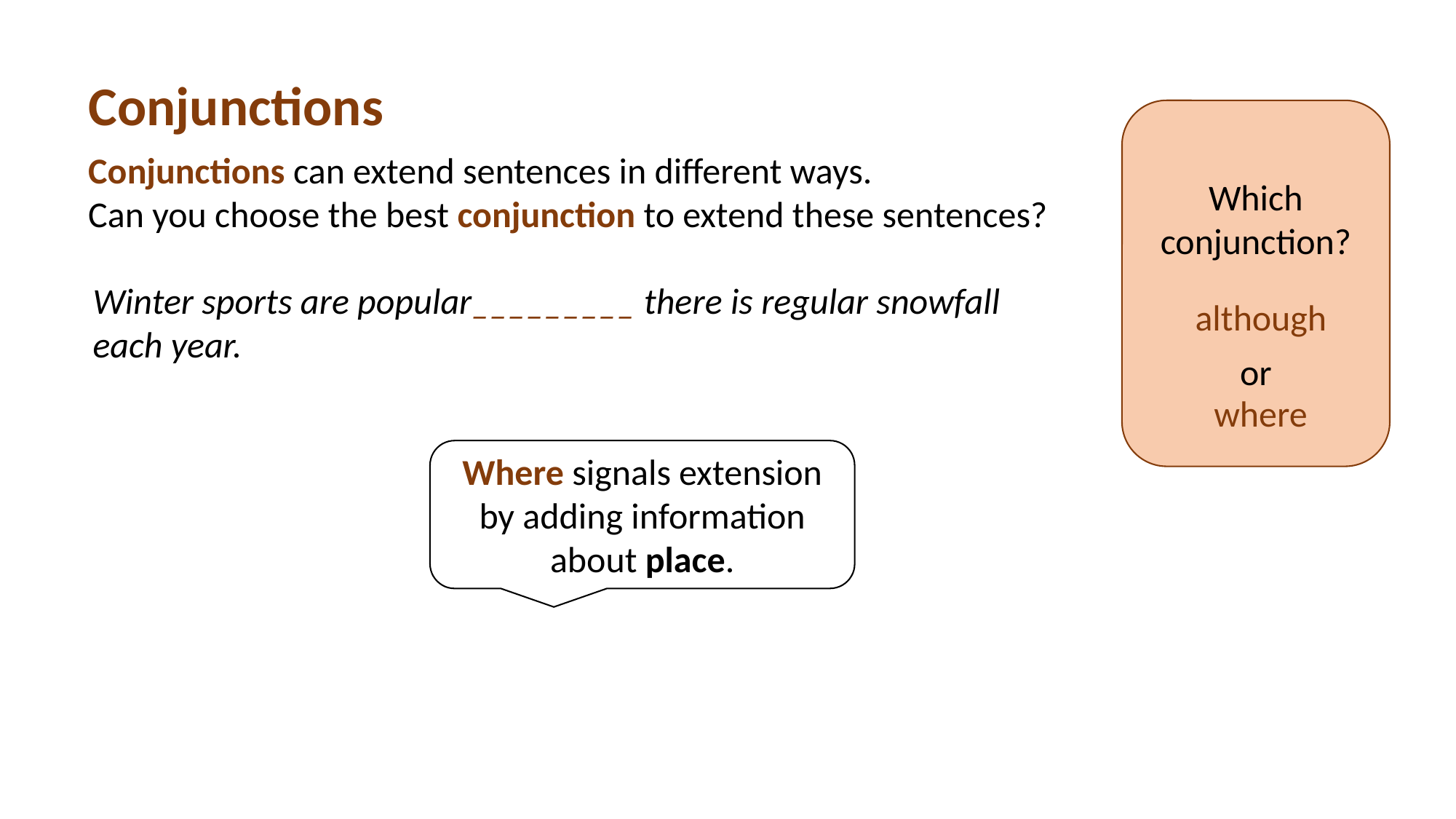

Conjunctions
Which conjunction?

or
Conjunctions can extend sentences in different ways.
Can you choose the best conjunction to extend these sentences?
Winter sports are popular_________ there is regular snowfall each year.
although
where
Where signals extension by adding information about place.